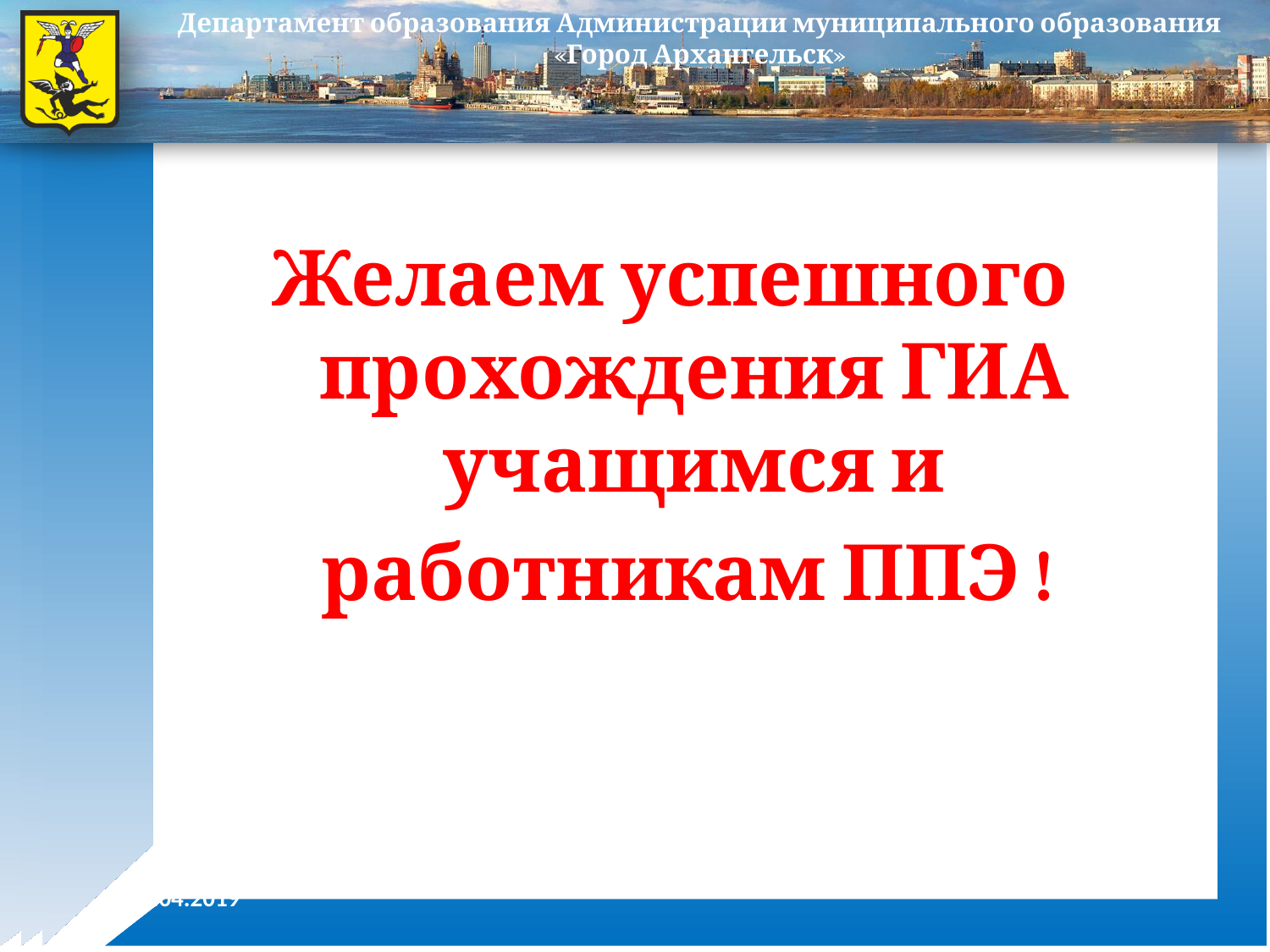

#
Желаем успешного прохождения ГИА учащимся и
  работникам ППЭ !
24.04.2019